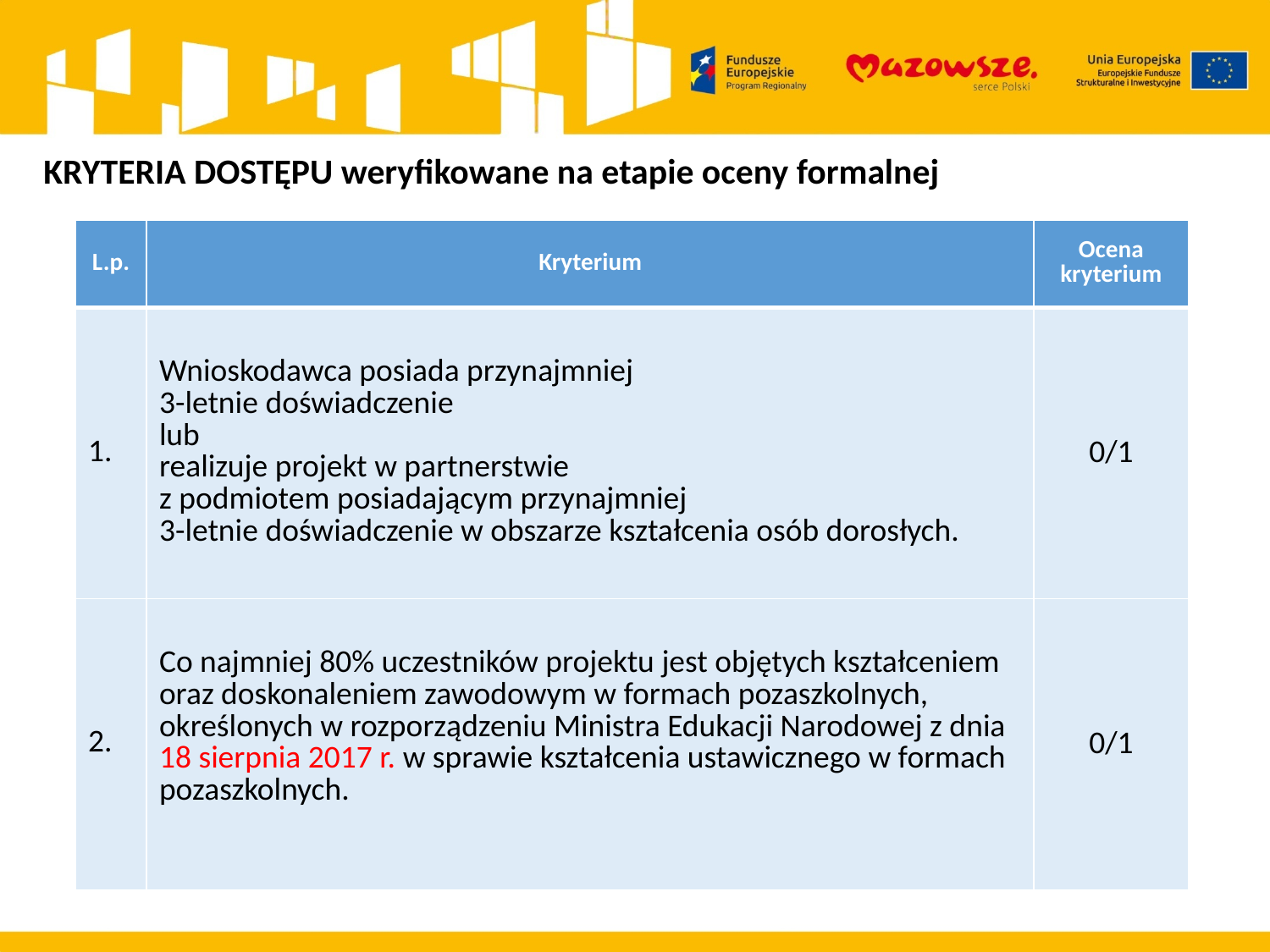

KRYTERIA DOSTĘPU weryfikowane na etapie oceny formalnej
| L.p. | Kryterium | Ocena kryterium |
| --- | --- | --- |
| 1. | Wnioskodawca posiada przynajmniej 3-letnie doświadczenie lub realizuje projekt w partnerstwie z podmiotem posiadającym przynajmniej 3-letnie doświadczenie w obszarze kształcenia osób dorosłych. | 0/1 |
| 2. | Co najmniej 80% uczestników projektu jest objętych kształceniem oraz doskonaleniem zawodowym w formach pozaszkolnych, określonych w rozporządzeniu Ministra Edukacji Narodowej z dnia 18 sierpnia 2017 r. w sprawie kształcenia ustawicznego w formach pozaszkolnych. | 0/1 |